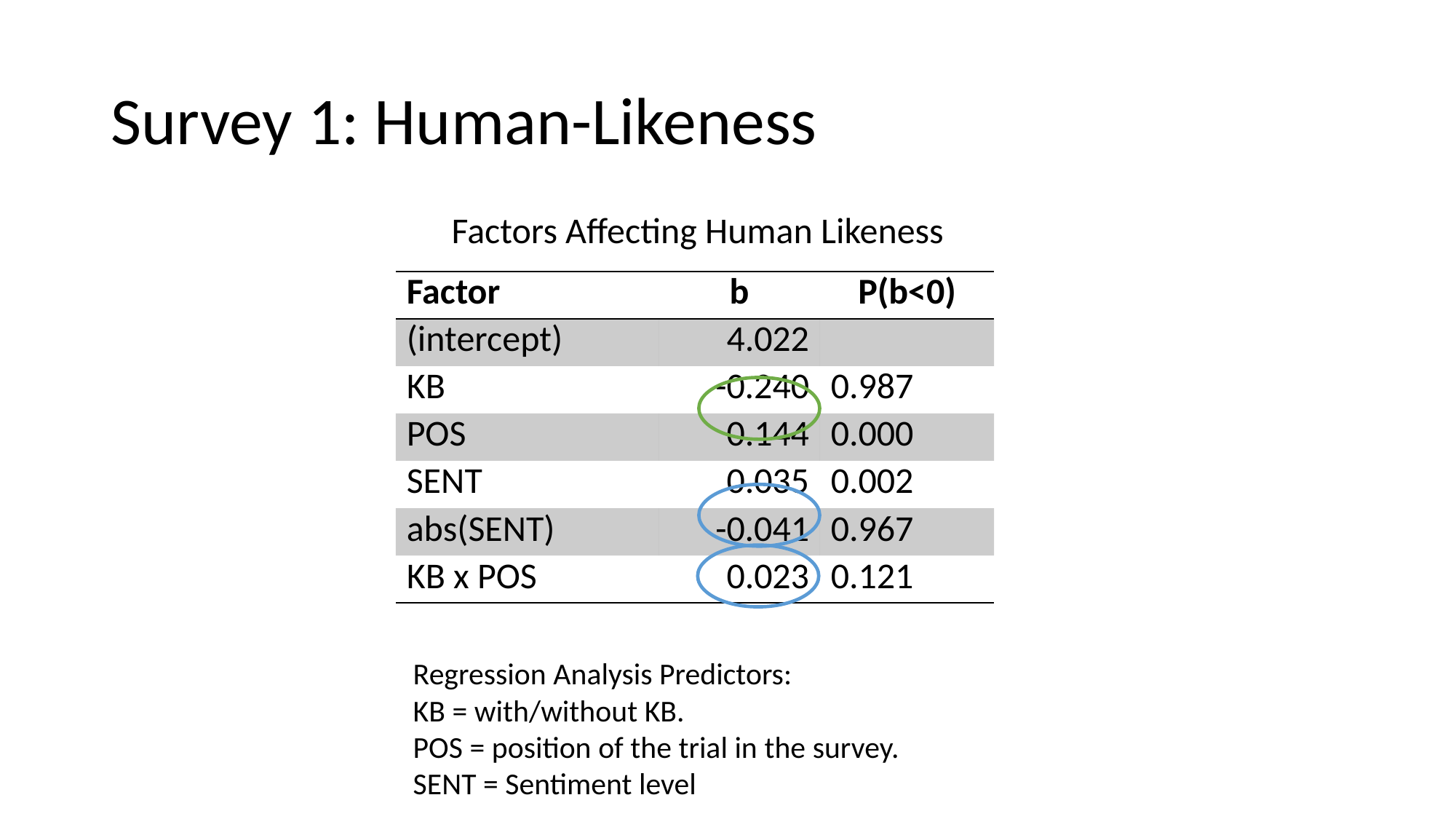

# Survey 1: Human-Likeness
Factors Affecting Human Likeness
| Factor | b | P(b<0) |
| --- | --- | --- |
| (intercept) | 4.022 |  |
| KB | -0.240 | 0.987 |
| POS | 0.144 | 0.000 |
| SENT | 0.035 | 0.002 |
| abs(SENT) | -0.041 | 0.967 |
| KB x POS | 0.023 | 0.121 |

Regression Analysis Predictors:
KB = with/without KB.
POS = position of the trial in the survey.
SENT = Sentiment level